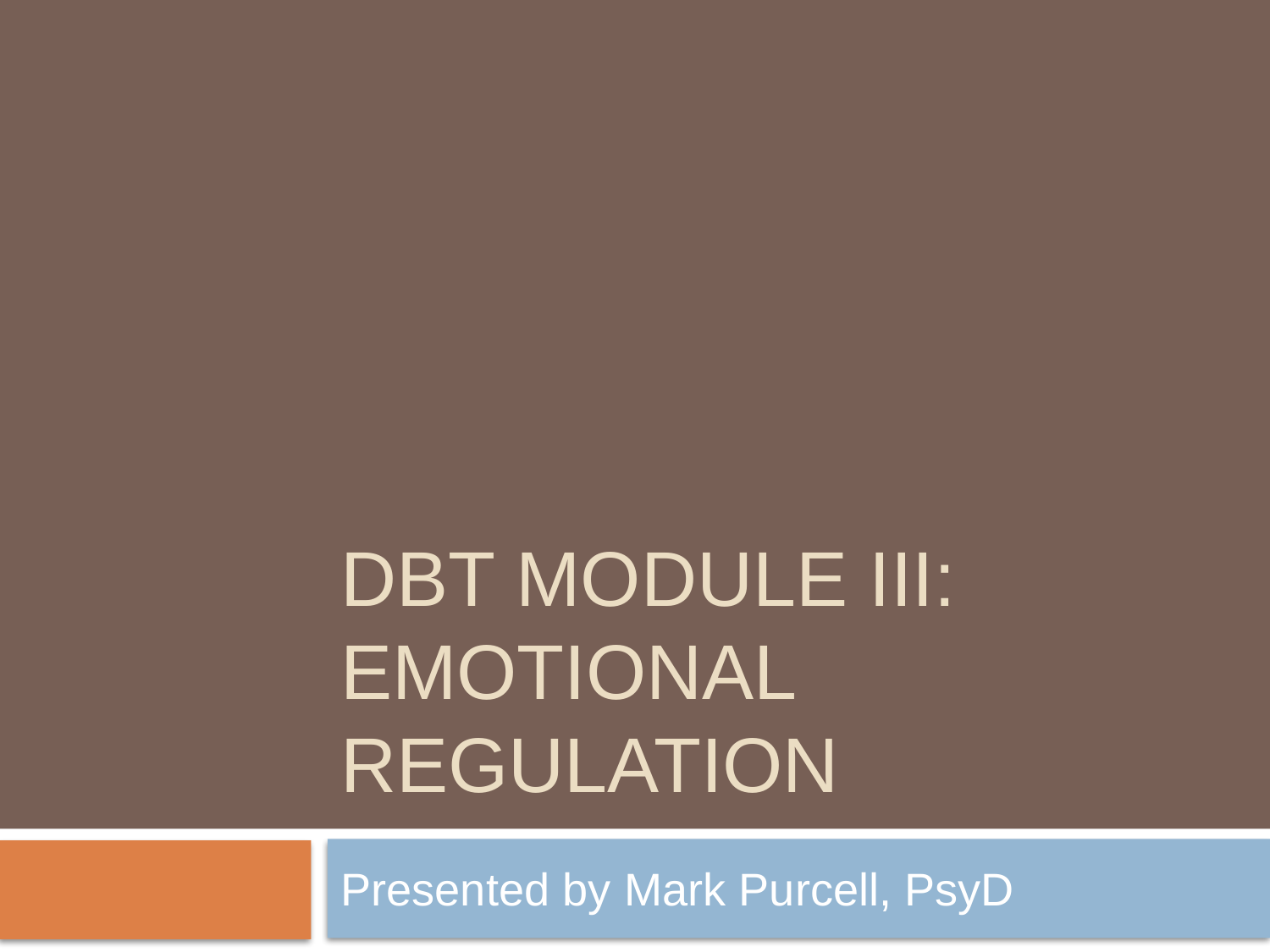

# DBT Module III: Emotional Regulation
Presented by Mark Purcell, PsyD